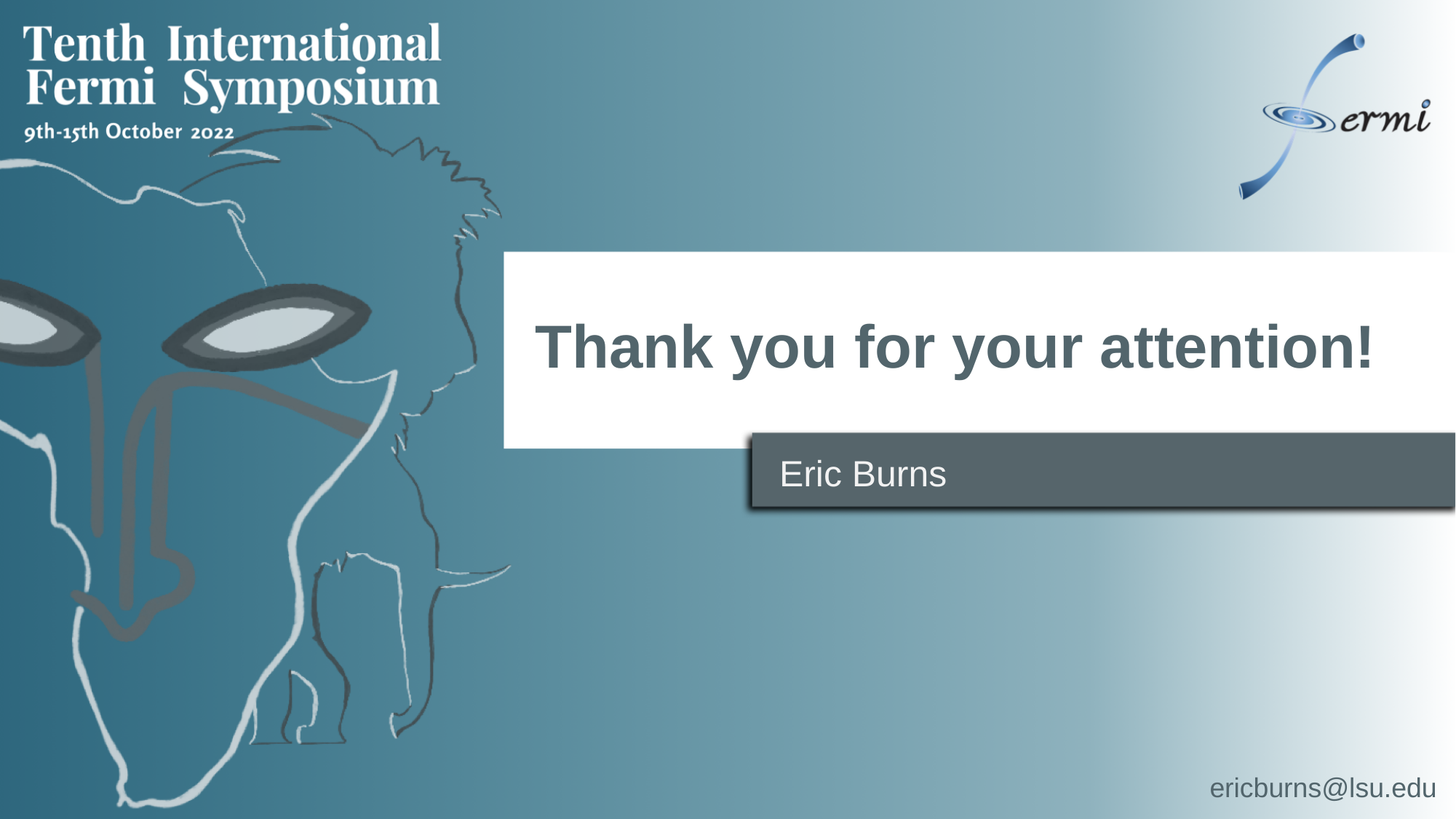

Thank you for your attention!
Eric Burns

ericburns@lsu.edu